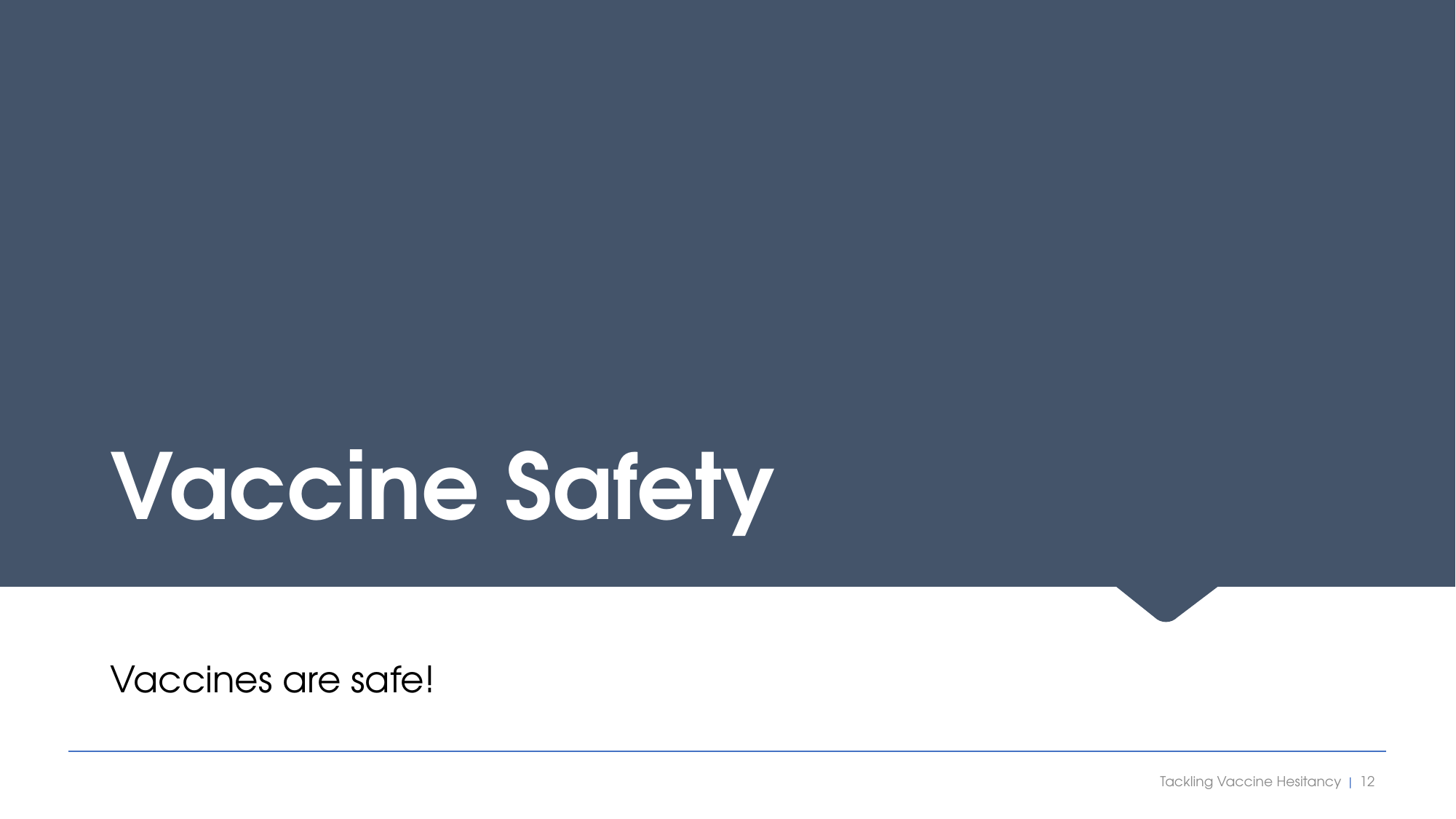

# Vaccine Safety
Vaccines are safe!
Tackling Vaccine Hesitancy  |  12